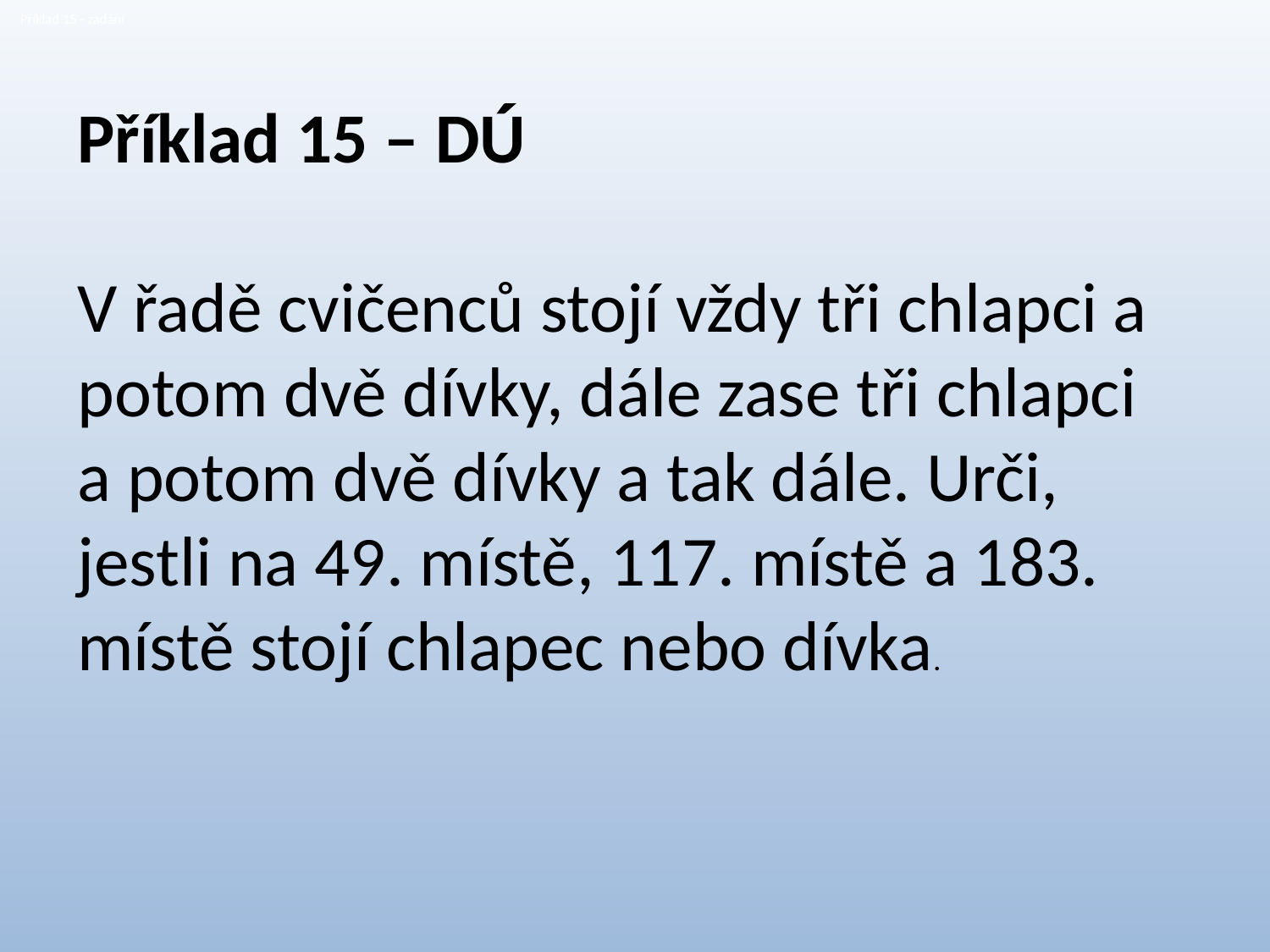

# Příklad 15 - zadání
Příklad 15 – DÚ

V řadě cvičenců stojí vždy tři chlapci a potom dvě dívky, dále zase tři chlapci a potom dvě dívky a tak dále. Urči, jestli na 49. místě, 117. místě a 183. místě stojí chlapec nebo dívka.